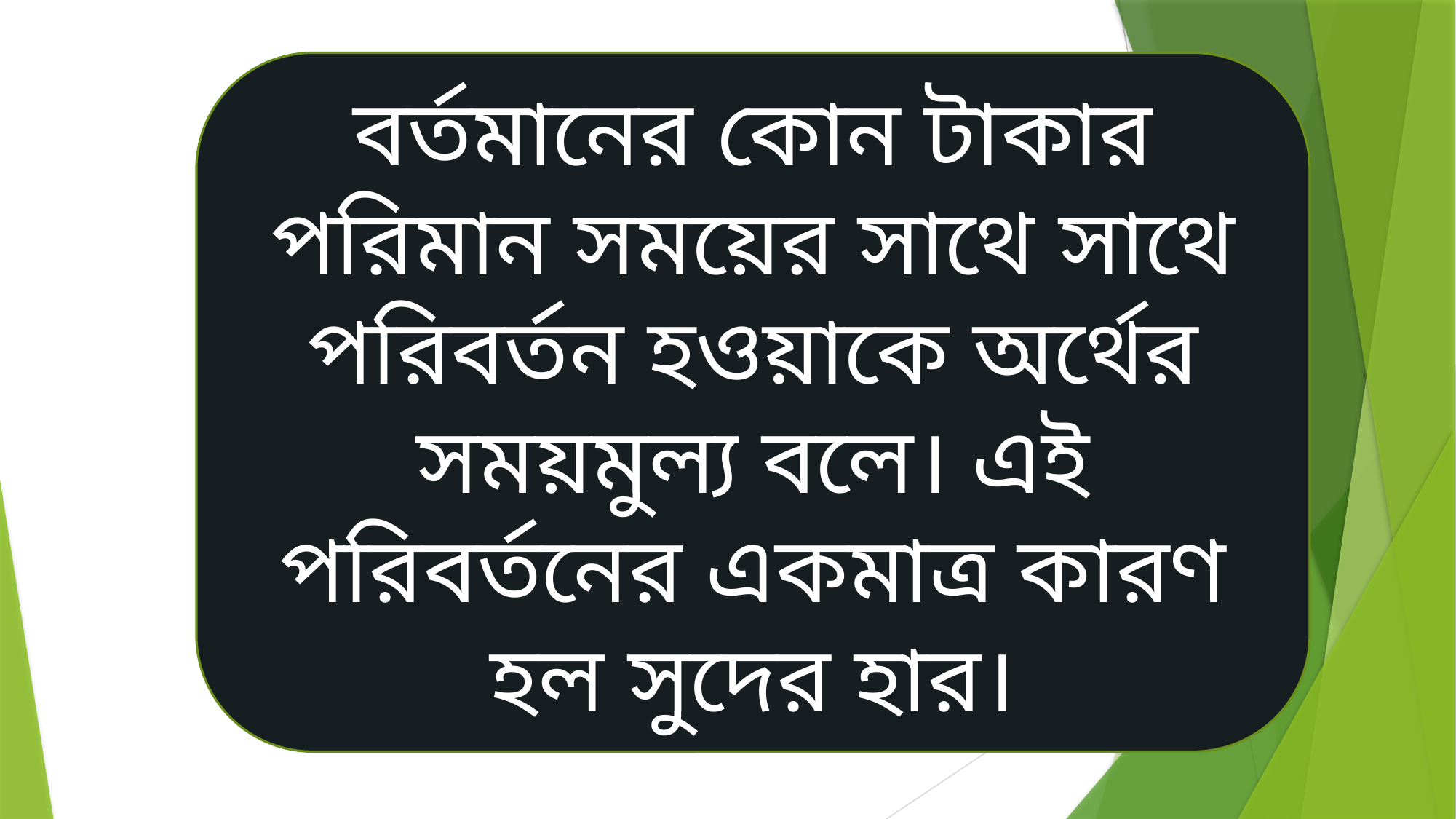

বর্তমানের কোন টাকার পরিমান সময়ের সাথে সাথে পরিবর্তন হওয়াকে অর্থের সময়মুল্য বলে। এই পরিবর্তনের একমাত্র কারণ হল সুদের হার।